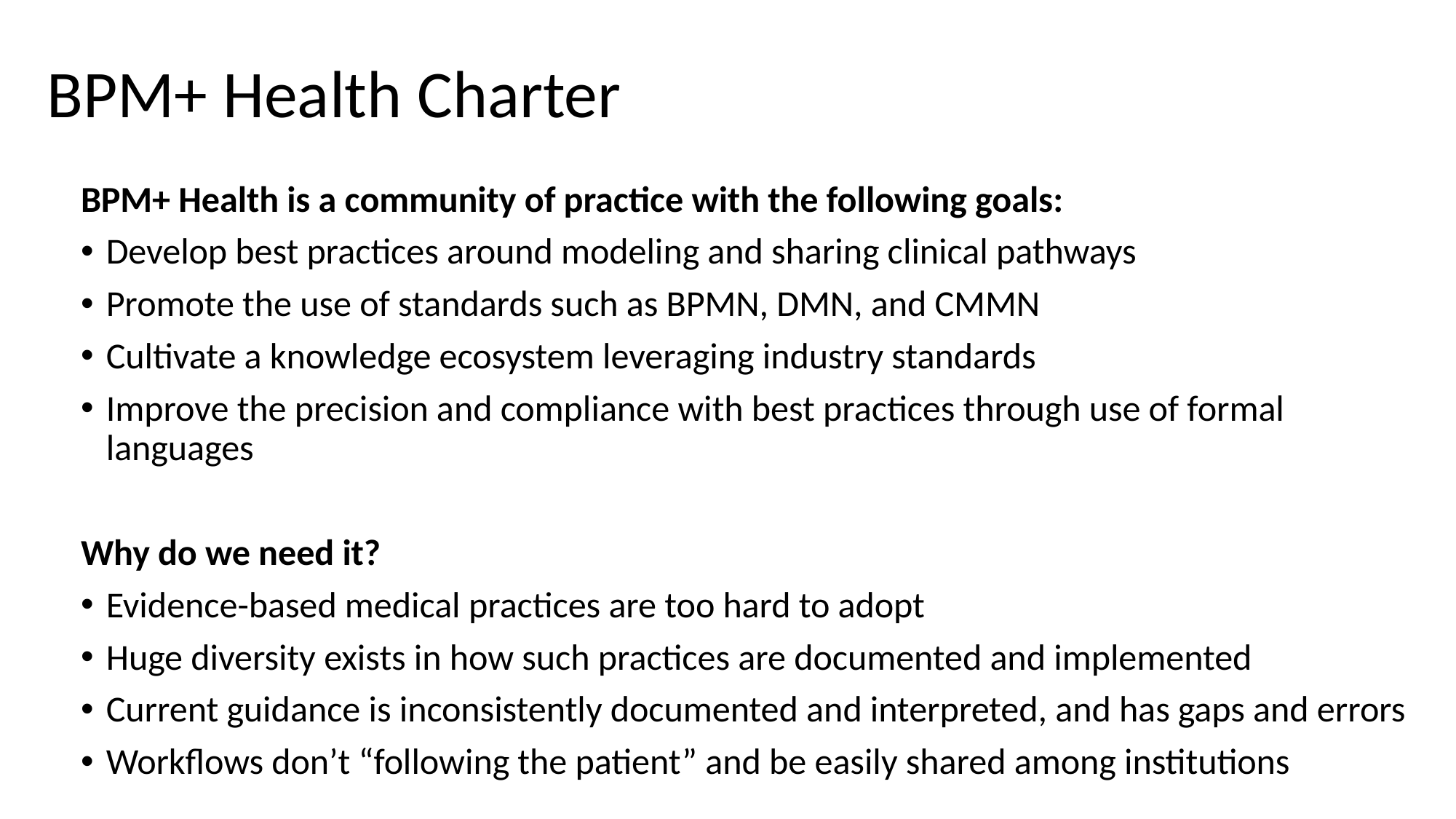

# BPM+ Health Charter
BPM+ Health is a community of practice with the following goals:
Develop best practices around modeling and sharing clinical pathways
Promote the use of standards such as BPMN, DMN, and CMMN
Cultivate a knowledge ecosystem leveraging industry standards
Improve the precision and compliance with best practices through use of formal languages

Why do we need it?
Evidence-based medical practices are too hard to adopt
Huge diversity exists in how such practices are documented and implemented
Current guidance is inconsistently documented and interpreted, and has gaps and errors
Workflows don’t “following the patient” and be easily shared among institutions